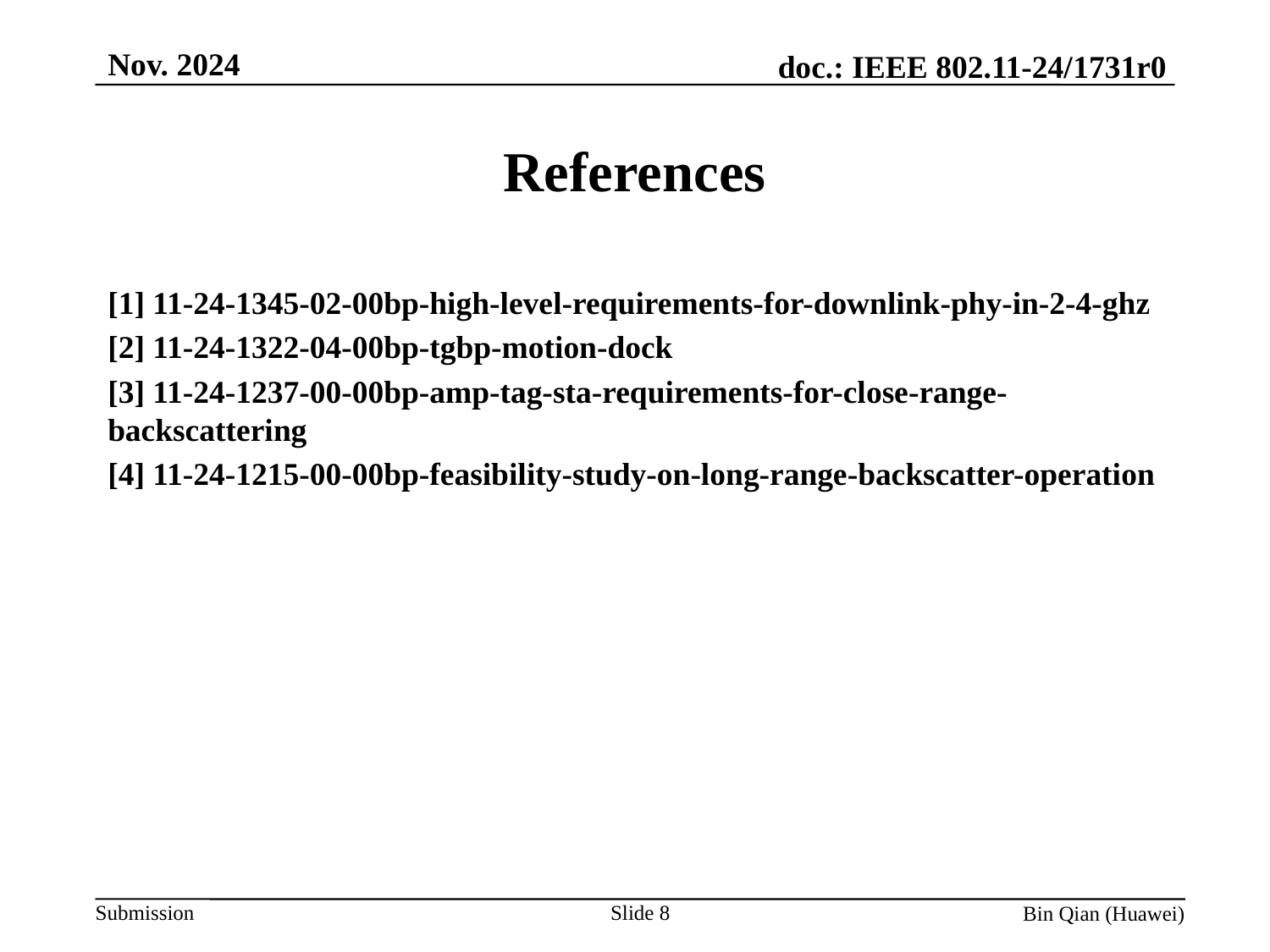

Nov. 2024
# References
[1] 11-24-1345-02-00bp-high-level-requirements-for-downlink-phy-in-2-4-ghz
[2] 11-24-1322-04-00bp-tgbp-motion-dock
[3] 11-24-1237-00-00bp-amp-tag-sta-requirements-for-close-range-backscattering
[4] 11-24-1215-00-00bp-feasibility-study-on-long-range-backscatter-operation

Slide 8
Bin Qian (Huawei)